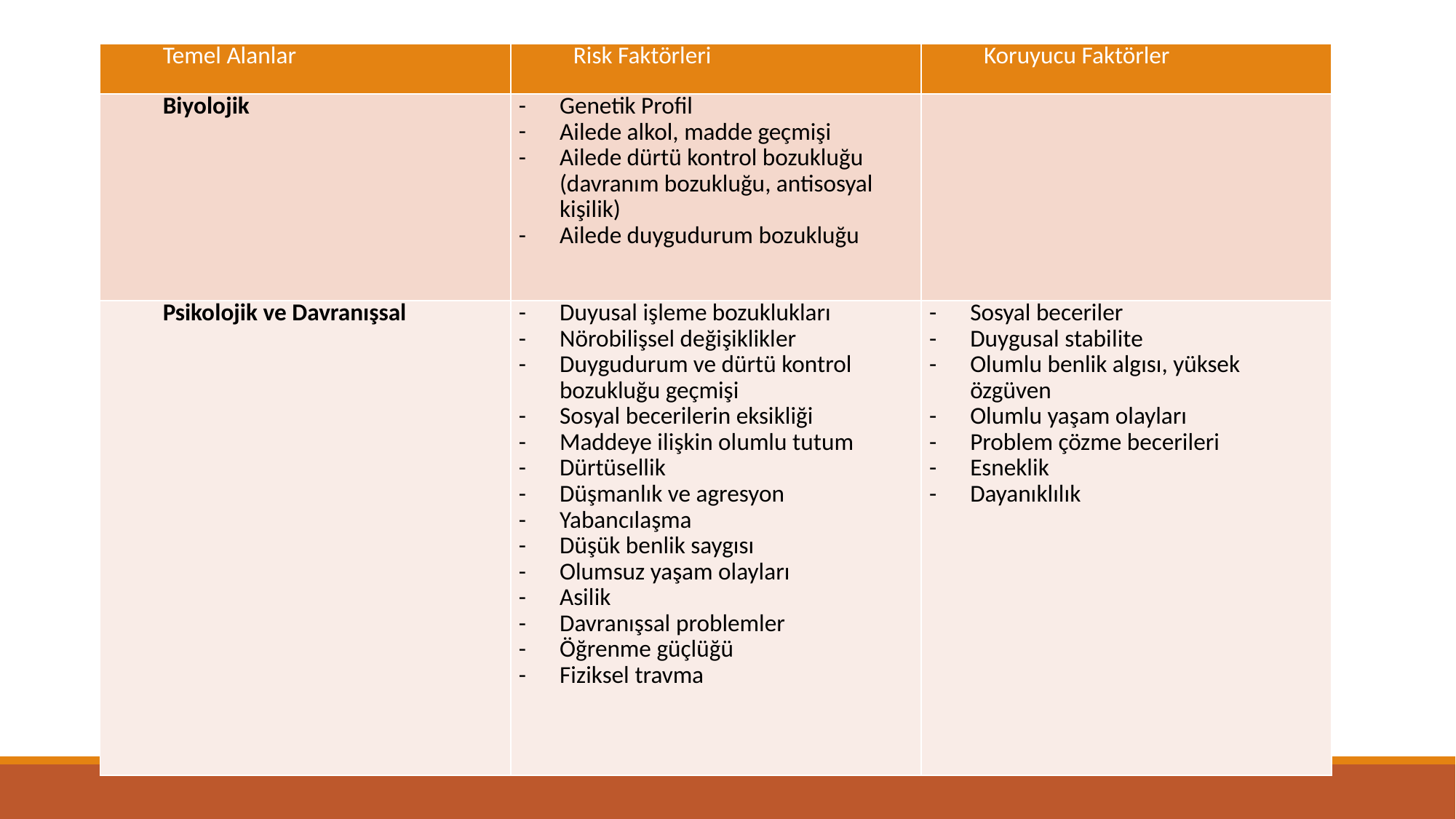

#
| Temel Alanlar | Risk Faktörleri | Koruyucu Faktörler |
| --- | --- | --- |
| Biyolojik | Genetik Profil Ailede alkol, madde geçmişi Ailede dürtü kontrol bozukluğu (davranım bozukluğu, antisosyal kişilik) Ailede duygudurum bozukluğu |  |
| Psikolojik ve Davranışsal | Duyusal işleme bozuklukları Nörobilişsel değişiklikler Duygudurum ve dürtü kontrol bozukluğu geçmişi Sosyal becerilerin eksikliği Maddeye ilişkin olumlu tutum Dürtüsellik Düşmanlık ve agresyon Yabancılaşma Düşük benlik saygısı Olumsuz yaşam olayları Asilik Davranışsal problemler Öğrenme güçlüğü Fiziksel travma | Sosyal beceriler Duygusal stabilite Olumlu benlik algısı, yüksek özgüven Olumlu yaşam olayları Problem çözme becerileri Esneklik Dayanıklılık |